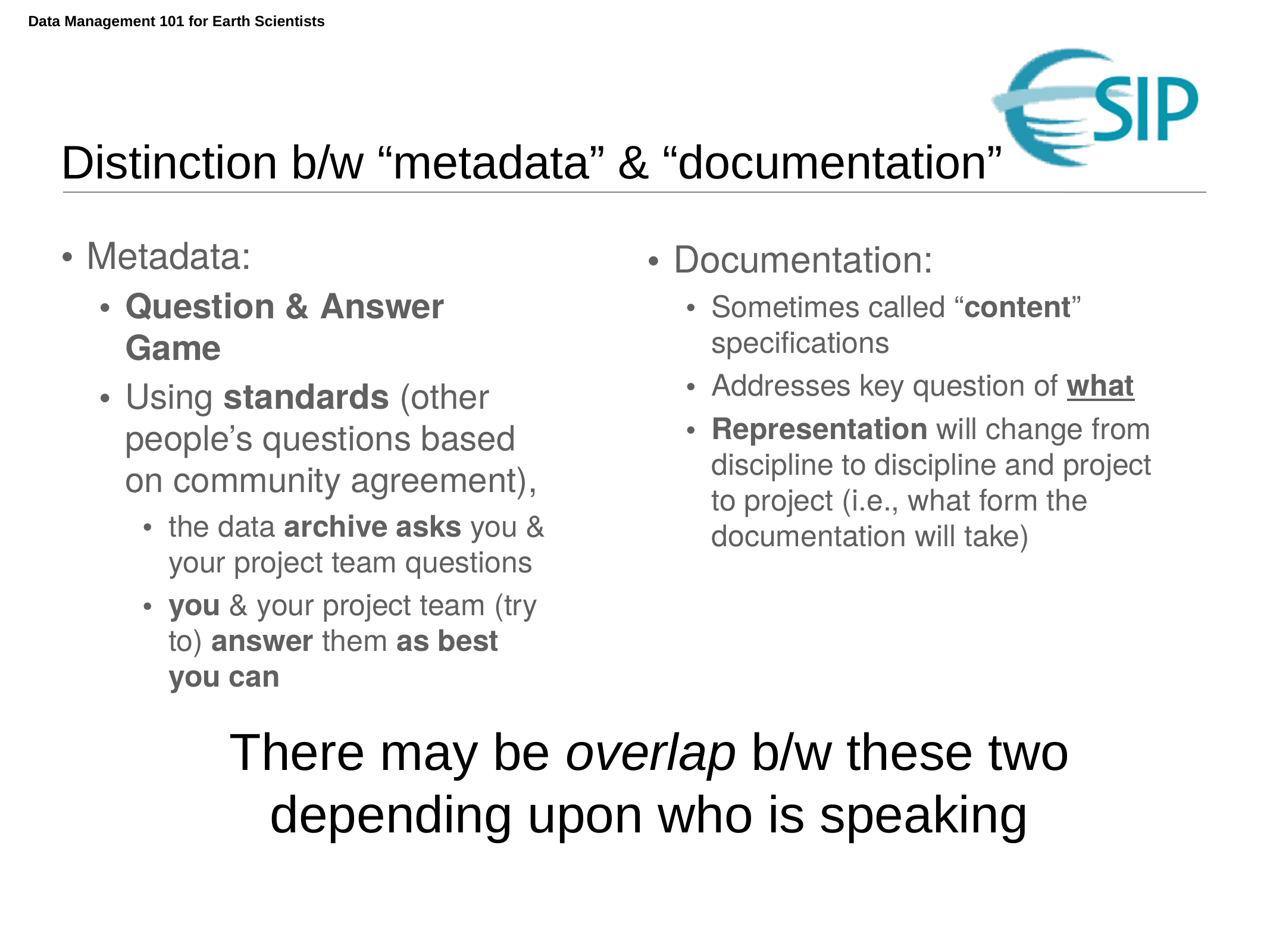

# Distinction b/w “metadata” & “documentation”
Metadata:
Question & Answer Game
Using standards (other people’s questions based on community agreement),
the data archive asks you & your project team questions
you & your project team (try to) answer them as best you can

Documentation:
Sometimes called “content” specifications
Addresses key question of what
Representation will change from discipline to discipline and project to project (i.e., what form the documentation will take)
There may be overlap b/w these two depending upon who is speaking